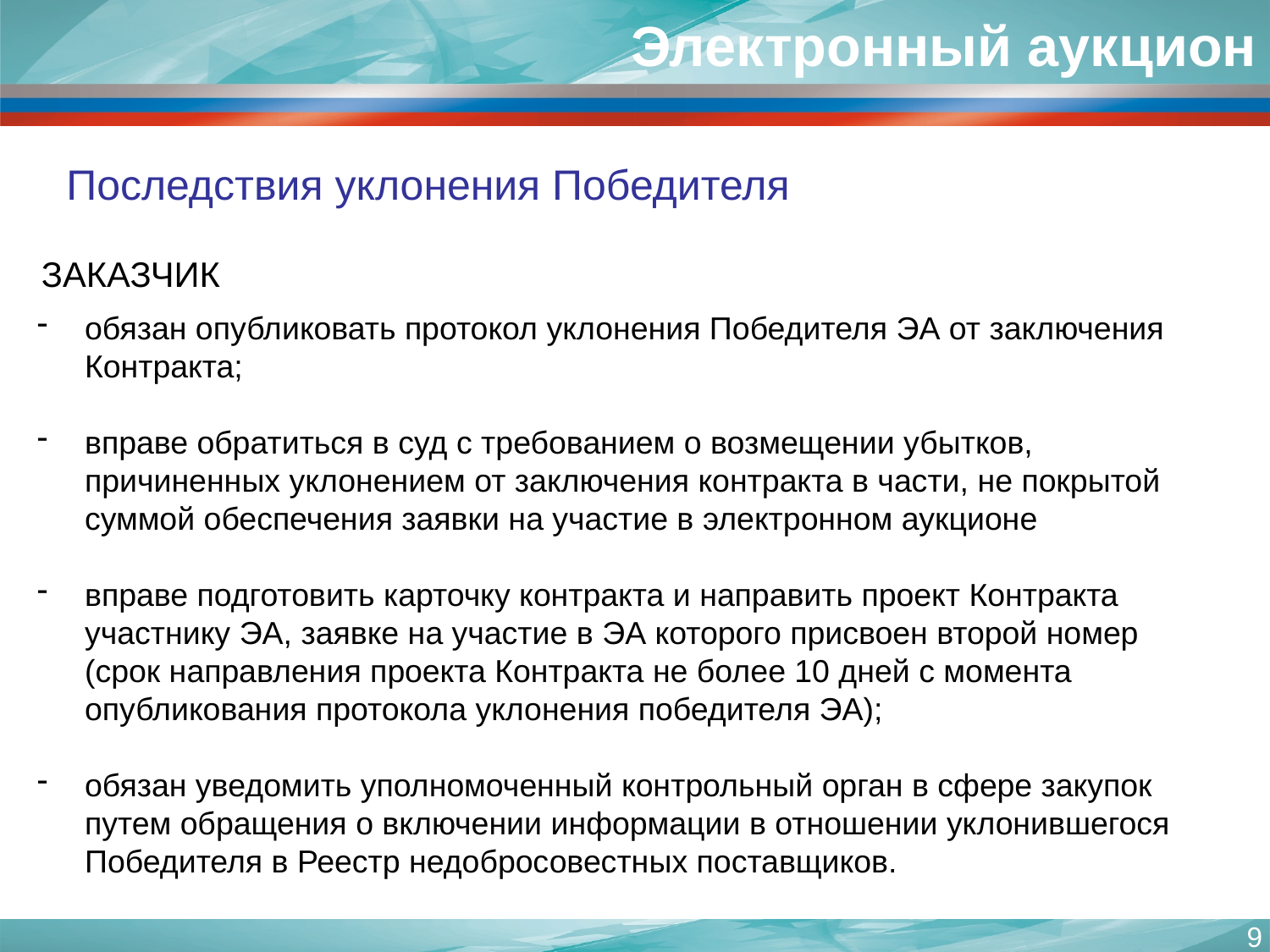

# Электронный аукцион
Последствия уклонения Победителя
ЗАКАЗЧИК
обязан опубликовать протокол уклонения Победителя ЭА от заключения Контракта;

вправе обратиться в суд с требованием о возмещении убытков, причиненных уклонением от заключения контракта в части, не покрытой суммой обеспечения заявки на участие в электронном аукционе

вправе подготовить карточку контракта и направить проект Контракта участнику ЭА, заявке на участие в ЭА которого присвоен второй номер (срок направления проекта Контракта не более 10 дней с момента опубликования протокола уклонения победителя ЭА);

обязан уведомить уполномоченный контрольный орган в сфере закупок путем обращения о включении информации в отношении уклонившегося Победителя в Реестр недобросовестных поставщиков.

9